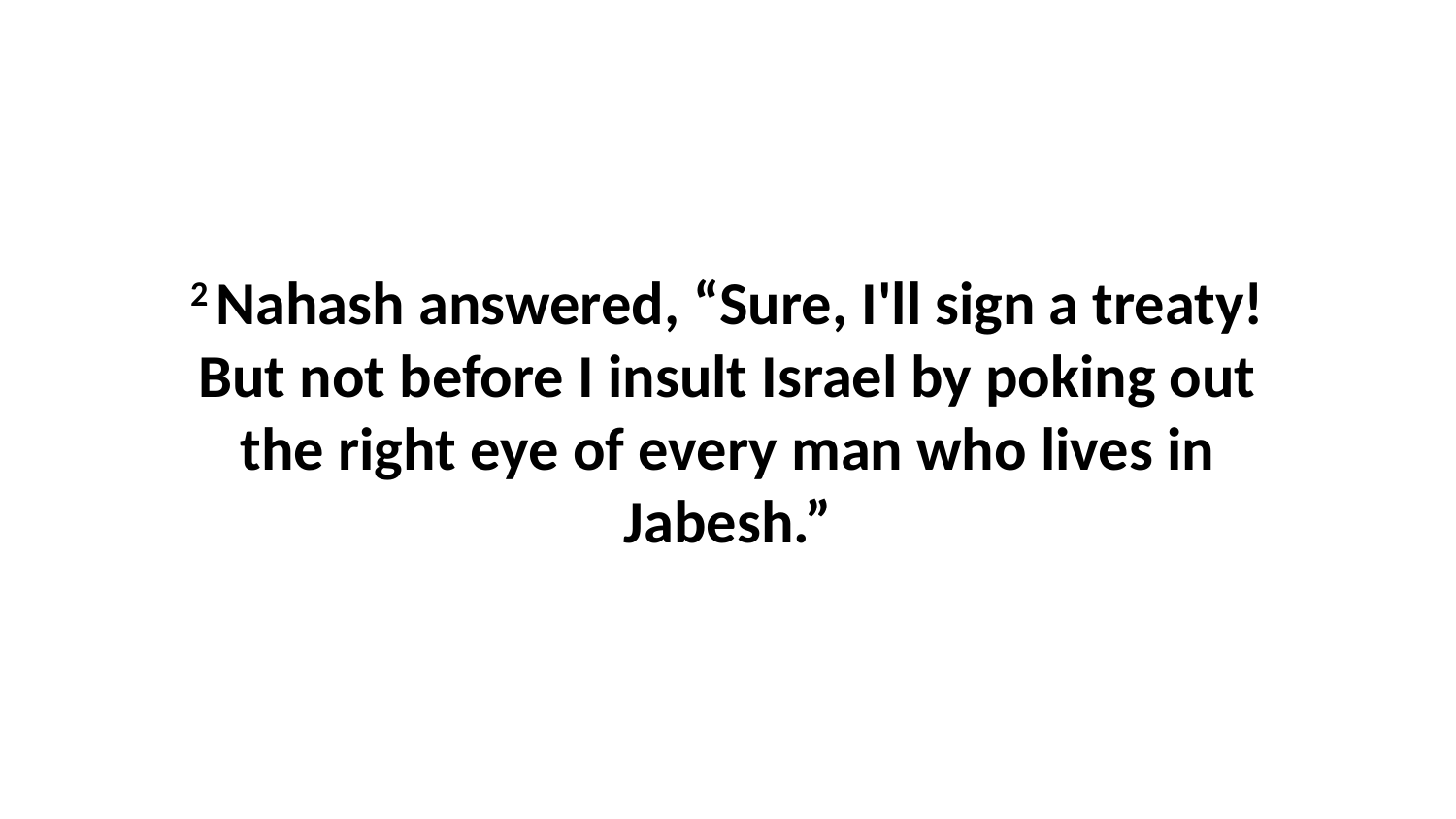

2 Nahash answered, “Sure, I'll sign a treaty! But not before I insult Israel by poking out the right eye of every man who lives in Jabesh.”